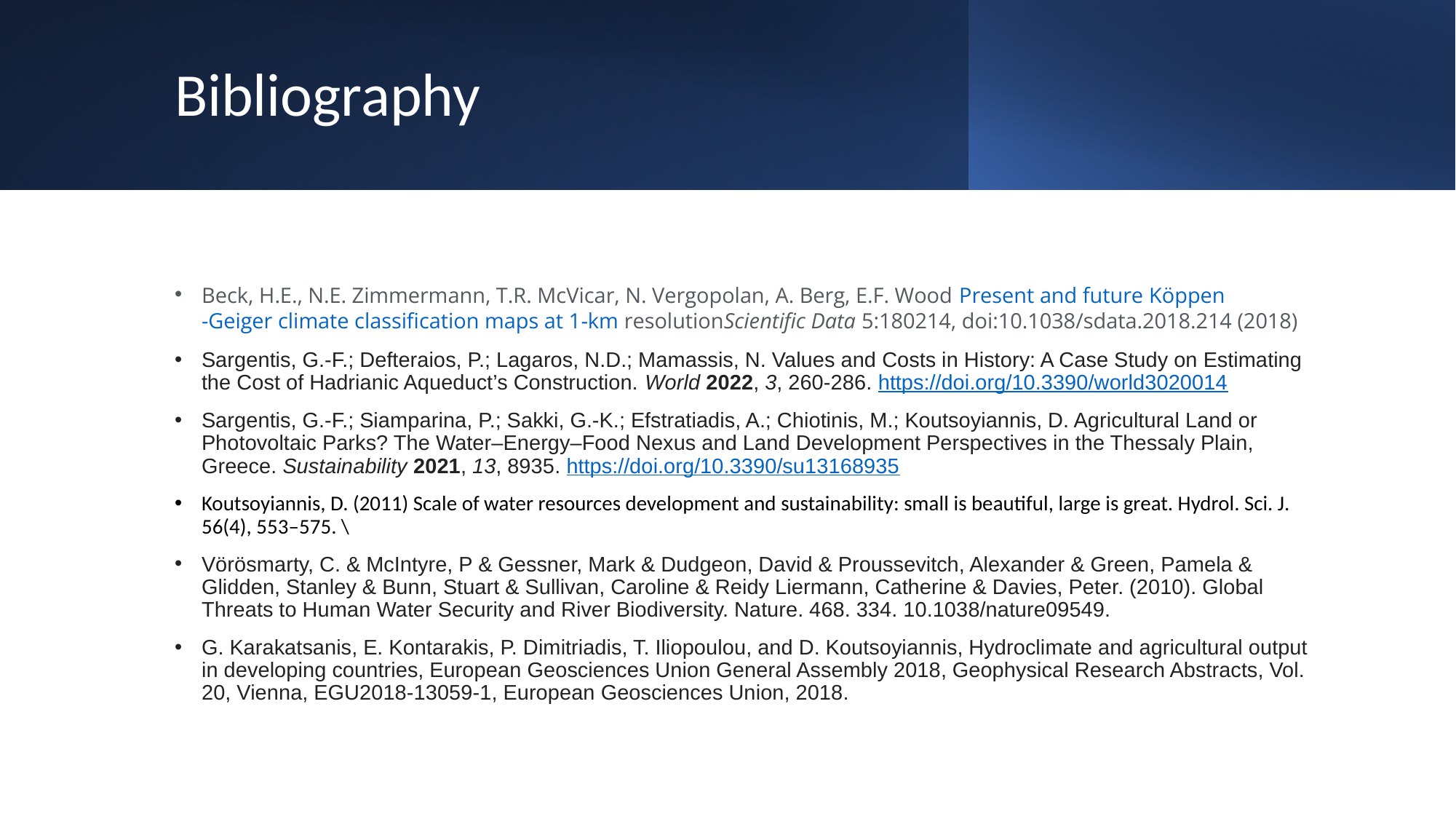

# Bibliography
Beck, H.E., N.E. Zimmermann, T.R. McVicar, N. Vergopolan, A. Berg, E.F. Wood Present and future Köppen-Geiger climate classification maps at 1‑km resolutionScientific Data 5:180214, doi:10.1038/sdata.2018.214 (2018)
Sargentis, G.-F.; Defteraios, P.; Lagaros, N.D.; Mamassis, N. Values and Costs in History: A Case Study on Estimating the Cost of Hadrianic Aqueduct’s Construction. World 2022, 3, 260-286. https://doi.org/10.3390/world3020014
Sargentis, G.-F.; Siamparina, P.; Sakki, G.-K.; Efstratiadis, A.; Chiotinis, M.; Koutsoyiannis, D. Agricultural Land or Photovoltaic Parks? The Water–Energy–Food Nexus and Land Development Perspectives in the Thessaly Plain, Greece. Sustainability 2021, 13, 8935. https://doi.org/10.3390/su13168935
Koutsoyiannis, D. (2011) Scale of water resources development and sustainability: small is beautiful, large is great. Hydrol. Sci. J. 56(4), 553–575. \
Vörösmarty, C. & McIntyre, P & Gessner, Mark & Dudgeon, David & Proussevitch, Alexander & Green, Pamela & Glidden, Stanley & Bunn, Stuart & Sullivan, Caroline & Reidy Liermann, Catherine & Davies, Peter. (2010). Global Threats to Human Water Security and River Biodiversity. Nature. 468. 334. 10.1038/nature09549.
G. Karakatsanis, E. Kontarakis, P. Dimitriadis, T. Iliopoulou, and D. Koutsoyiannis, Hydroclimate and agricultural output in developing countries, European Geosciences Union General Assembly 2018, Geophysical Research Abstracts, Vol. 20, Vienna, EGU2018-13059-1, European Geosciences Union, 2018.